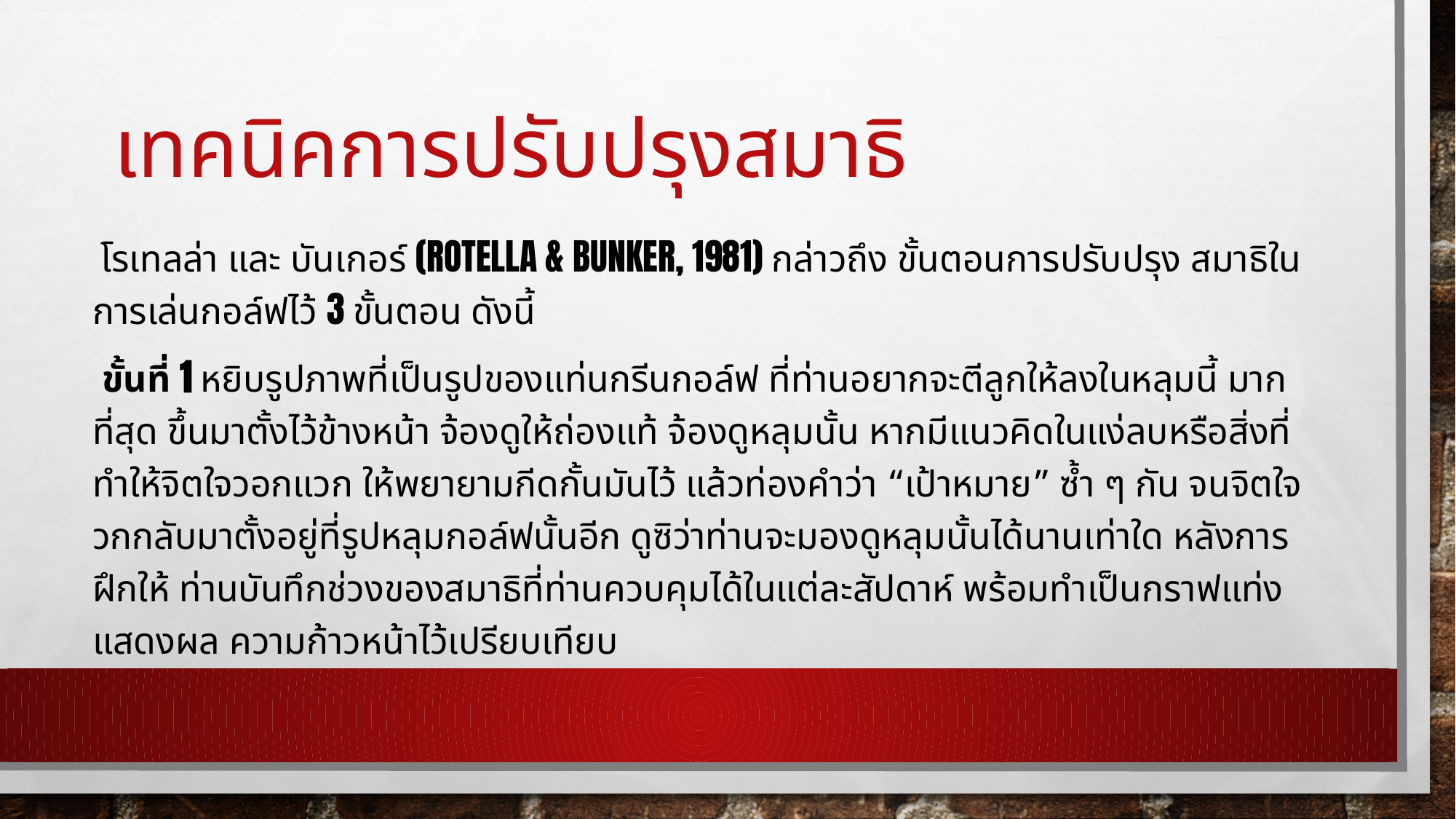

# เทคนิคการปรับปรุงสมาธิ
 โรเทลล่า และ บันเกอร์ (Rotella & Bunker, 1981) กล่าวถึง ขั้นตอนการปรับปรุง สมาธิในการเล่นกอล์ฟไว้ 3 ขั้นตอน ดังนี้
 ขั้นที่ 1 หยิบรูปภาพที่เป็นรูปของแท่นกรีนกอล์ฟ ที่ท่านอยากจะตีลูกให้ลงในหลุมนี้ มากที่สุด ขึ้นมาตั้งไว้ข้างหน้า จ้องดูให้ถ่องแท้ จ้องดูหลุมนั้น หากมีแนวคิดในแง่ลบหรือสิ่งที่ ทำให้จิตใจวอกแวก ให้พยายามกีดกั้นมันไว้ แล้วท่องคำว่า “เป้าหมาย” ซ้ำ ๆ กัน จนจิตใจ วกกลับมาตั้งอยู่ที่รูปหลุมกอล์ฟนั้นอีก ดูซิว่าท่านจะมองดูหลุมนั้นได้นานเท่าใด หลังการฝึกให้ ท่านบันทึกช่วงของสมาธิที่ท่านควบคุมได้ในแต่ละสัปดาห์ พร้อมทำเป็นกราฟแท่งแสดงผล ความก้าวหน้าไว้เปรียบเทียบ